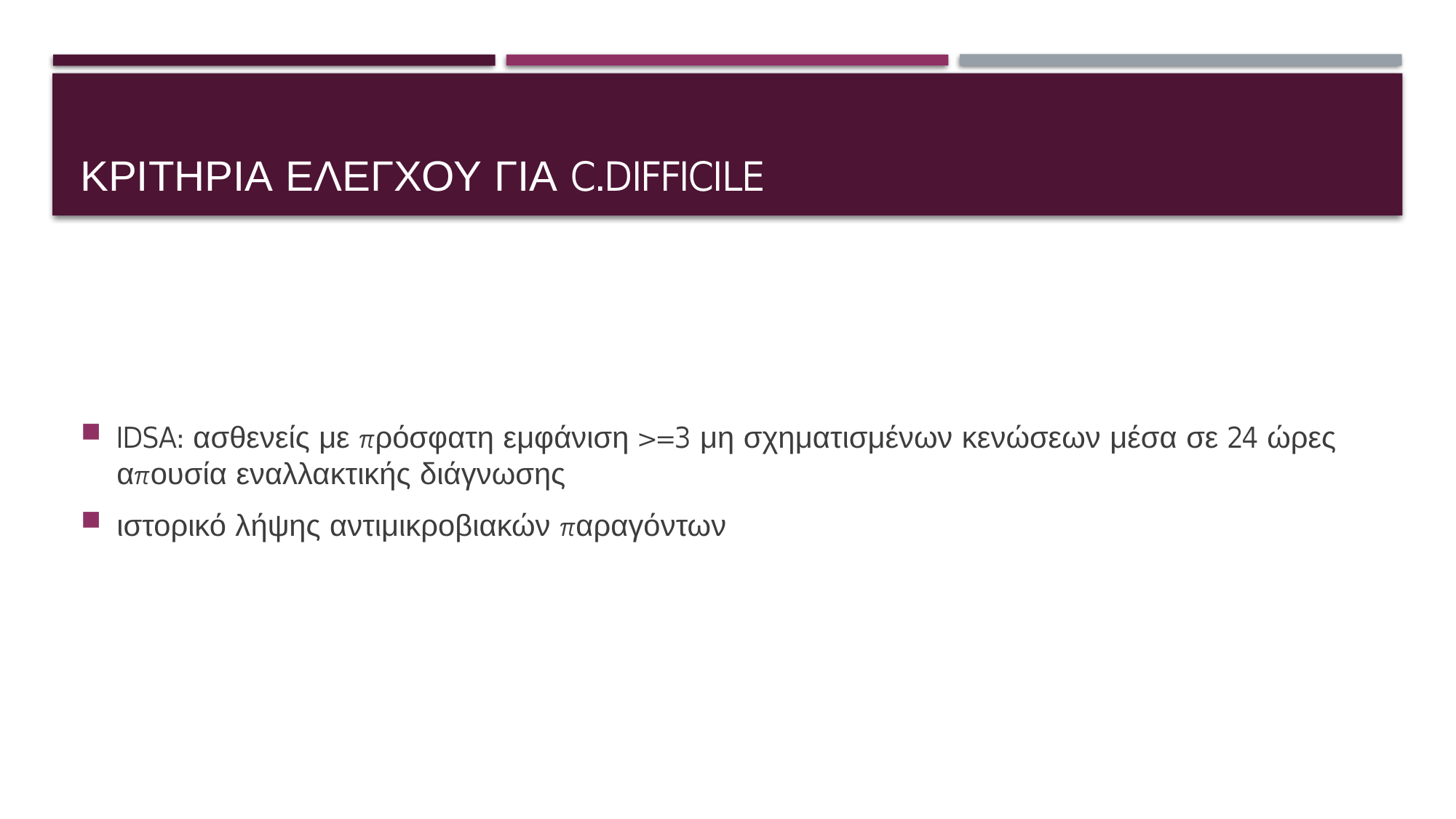

# κριτηρια ελεγχου για C.difficile
IDSA: ασθενείς με πρόσφατη εμφάνιση >=3 μη σχηματισμένων κενώσεων μέσα σε 24 ώρες απουσία εναλλακτικής διάγνωσης
ιστορικό λήψης αντιμικροβιακών παραγόντων